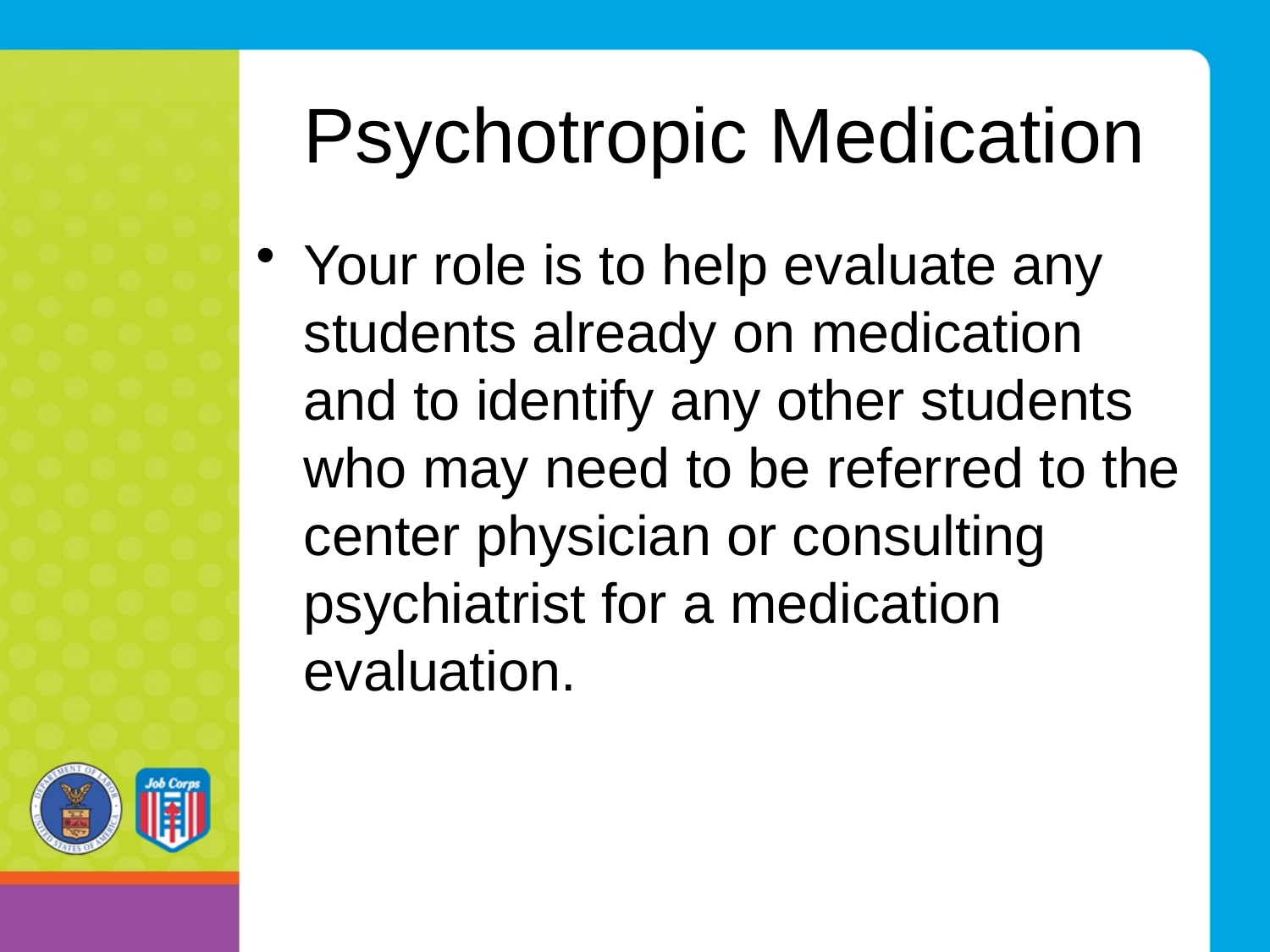

# Psychotropic Medication
Your role is to help evaluate any students already on medication and to identify any other students who may need to be referred to the center physician or consulting psychiatrist for a medication evaluation.